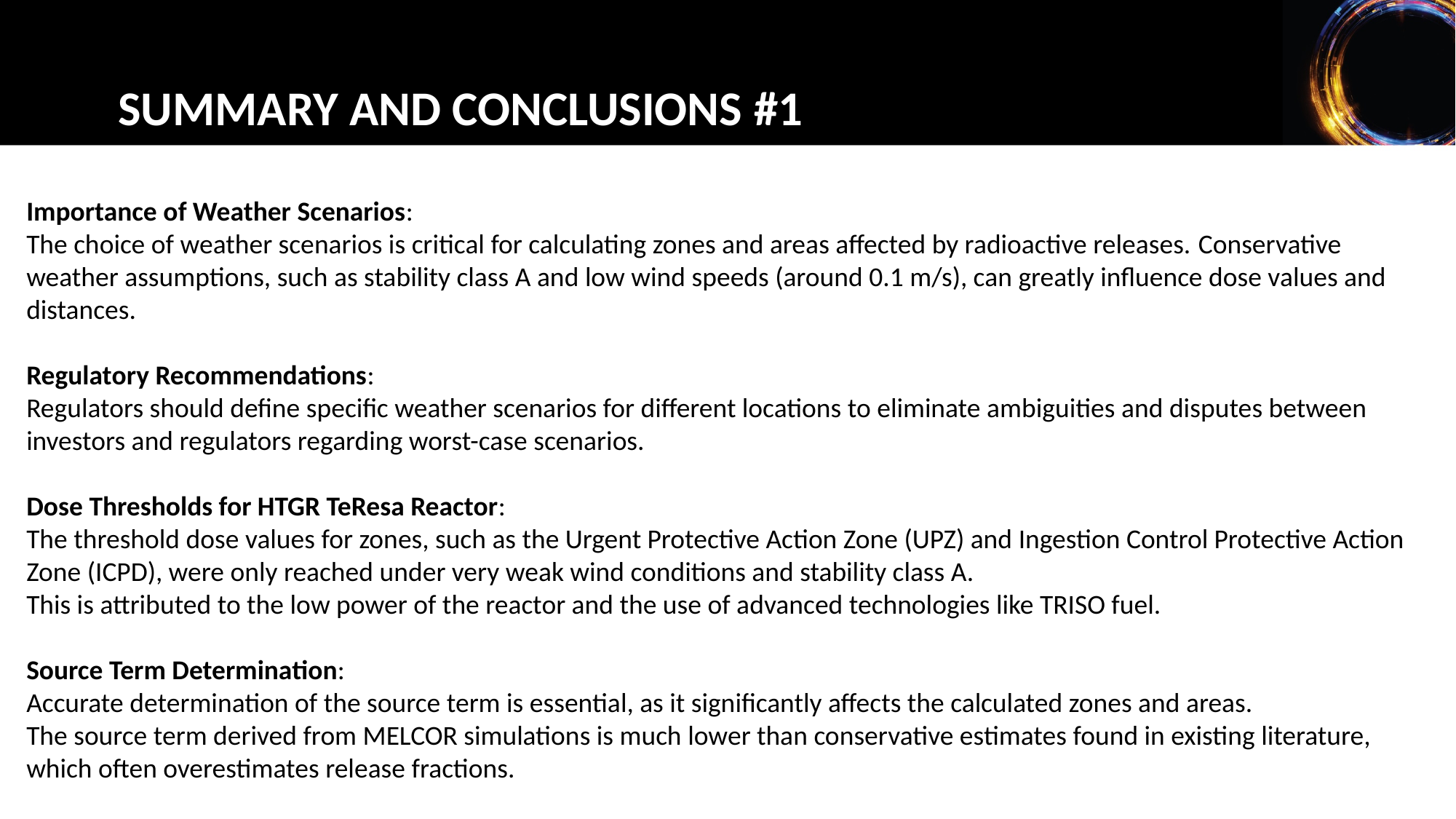

SUMMARY AND CONCLUSIONS #1
Importance of Weather Scenarios:
The choice of weather scenarios is critical for calculating zones and areas affected by radioactive releases. Conservative weather assumptions, such as stability class A and low wind speeds (around 0.1 m/s), can greatly influence dose values and distances.

Regulatory Recommendations:
Regulators should define specific weather scenarios for different locations to eliminate ambiguities and disputes between investors and regulators regarding worst-case scenarios.

Dose Thresholds for HTGR TeResa Reactor:
The threshold dose values for zones, such as the Urgent Protective Action Zone (UPZ) and Ingestion Control Protective Action Zone (ICPD), were only reached under very weak wind conditions and stability class A.
This is attributed to the low power of the reactor and the use of advanced technologies like TRISO fuel.

Source Term Determination:
Accurate determination of the source term is essential, as it significantly affects the calculated zones and areas.
The source term derived from MELCOR simulations is much lower than conservative estimates found in existing literature, which often overestimates release fractions.